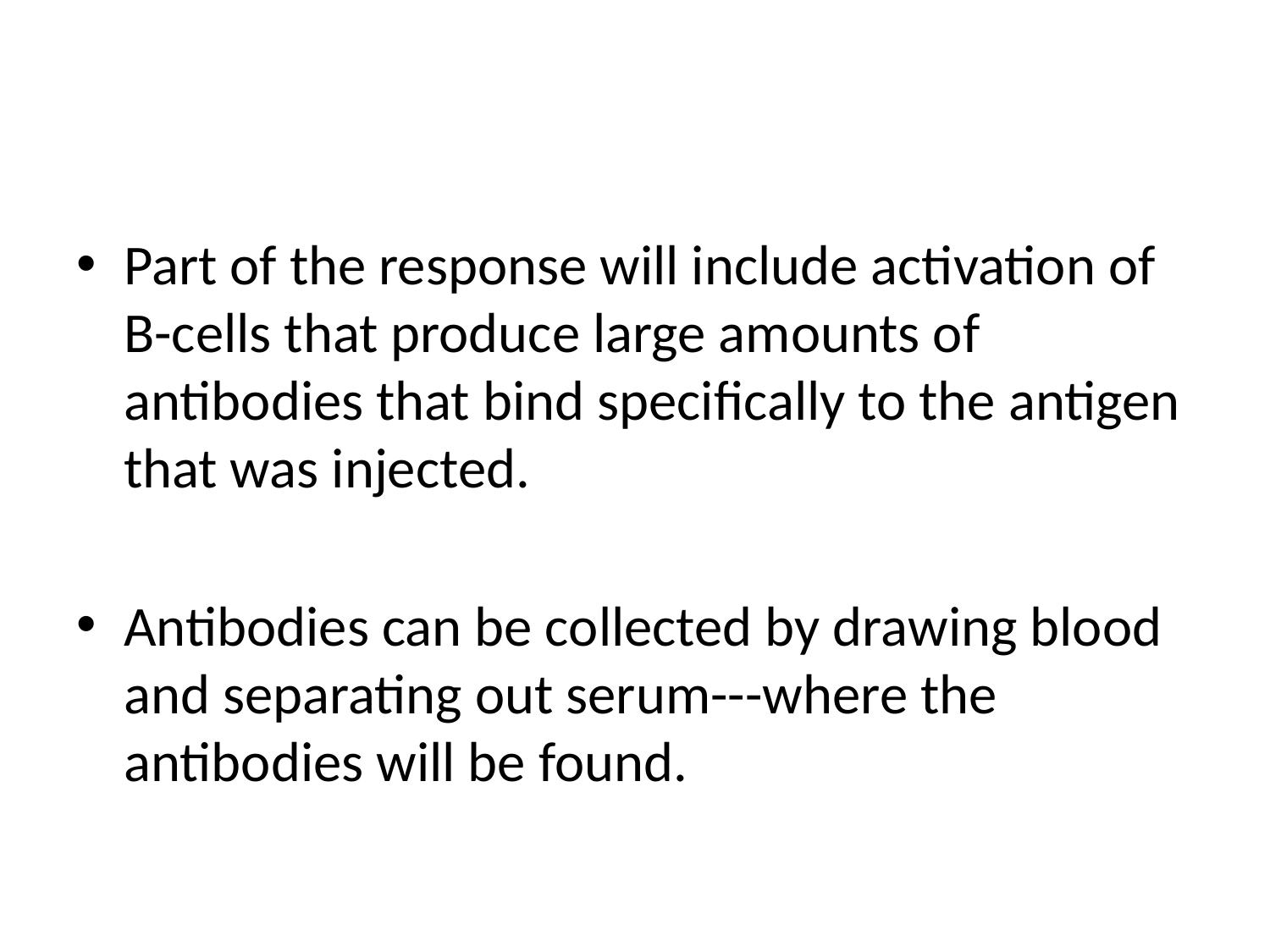

#
Part of the response will include activation of B-cells that produce large amounts of antibodies that bind specifically to the antigen that was injected.

Antibodies can be collected by drawing blood and separating out serum---where the antibodies will be found.